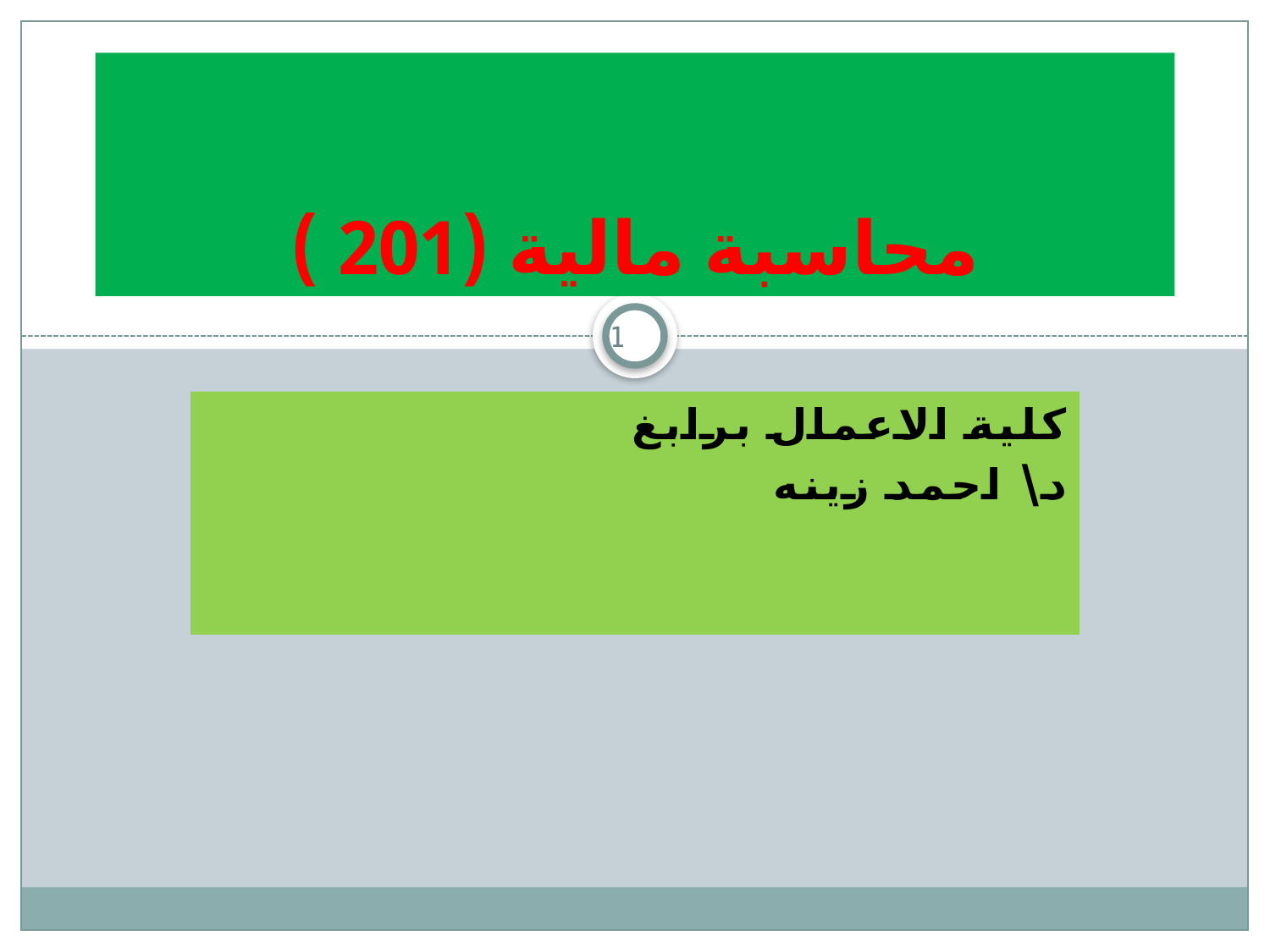

# محاسبة مالية (201 )
1
كلية الاعمال برابغ
د\ احمد زينه